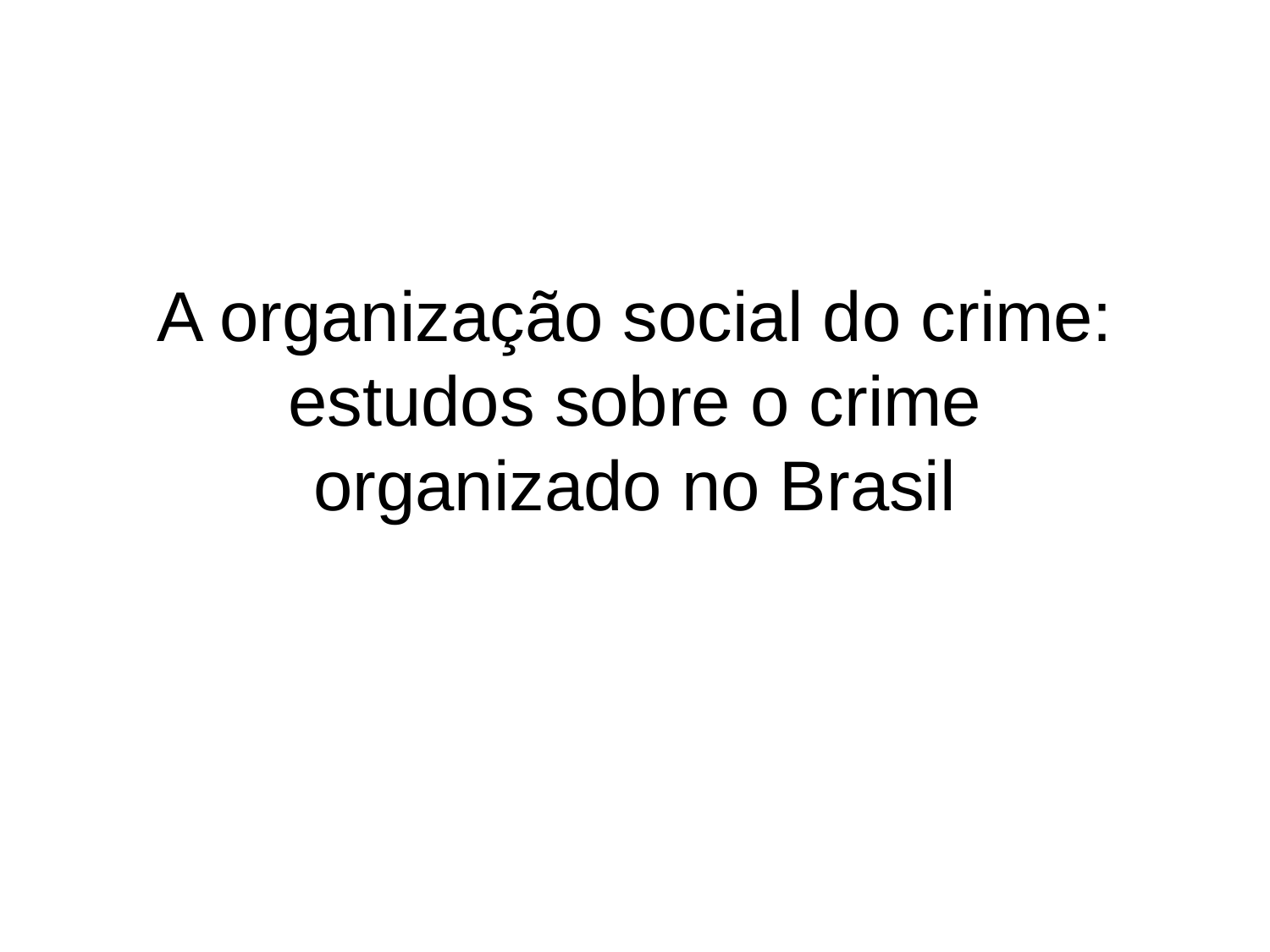

# A organização social do crime: estudos sobre o crime organizado no Brasil